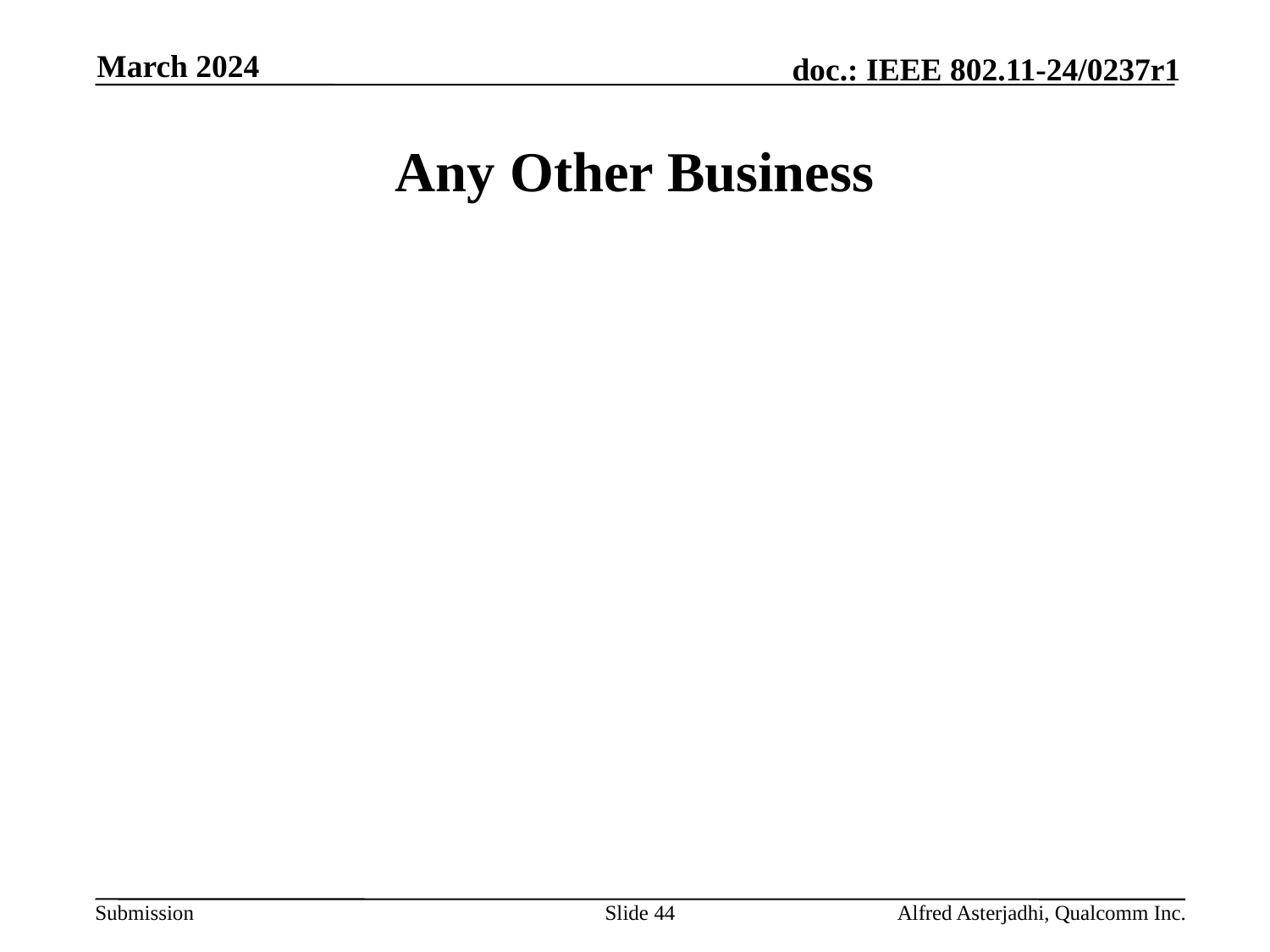

March 2024
# Any Other Business

Slide 44
Alfred Asterjadhi, Qualcomm Inc.